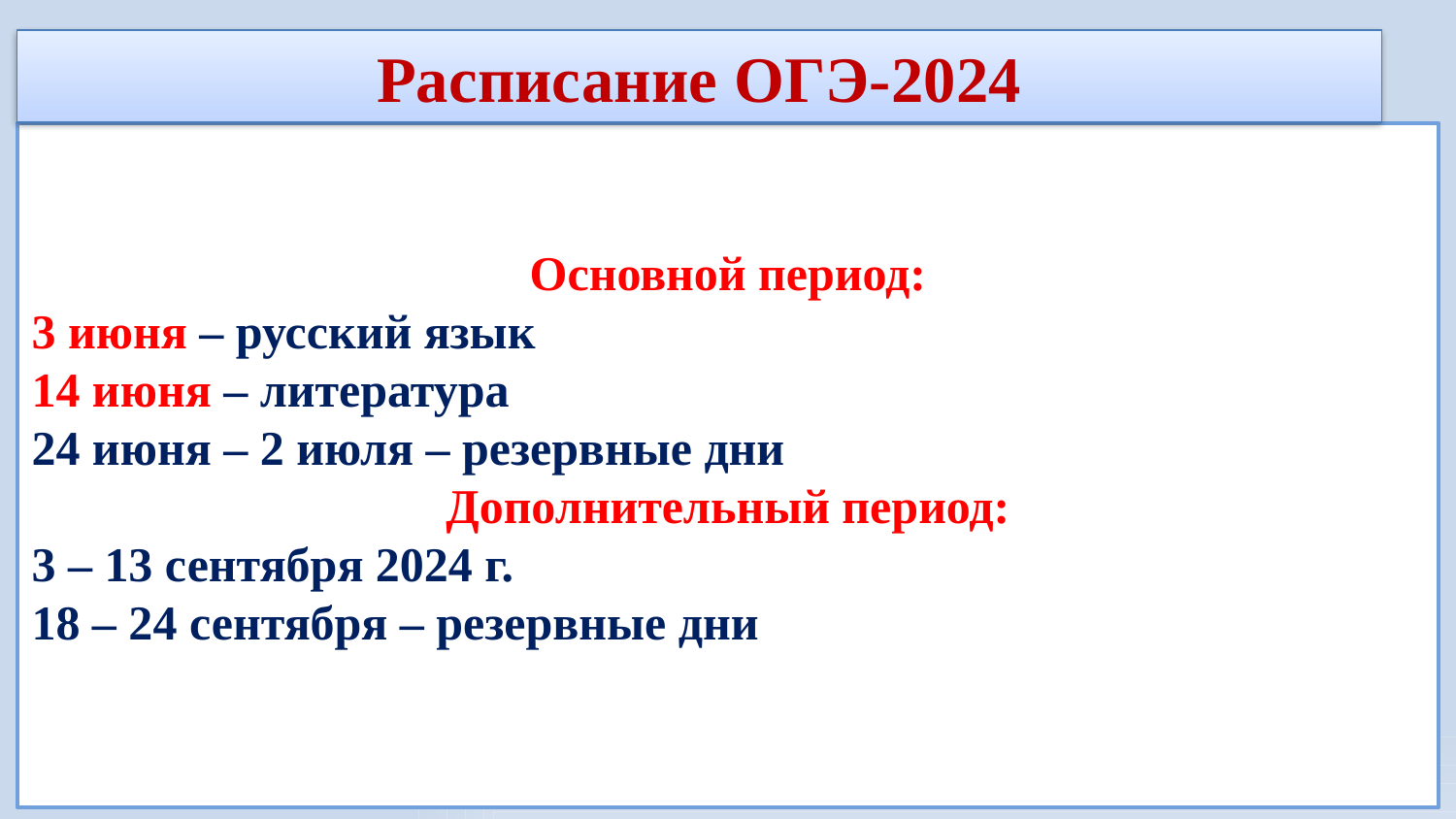

Расписание ОГЭ-2024
#
Основной период:
3 июня – русский язык
14 июня – литература
24 июня – 2 июля – резервные дни
Дополнительный период:
3 – 13 сентября 2024 г.
18 – 24 сентября – резервные дни